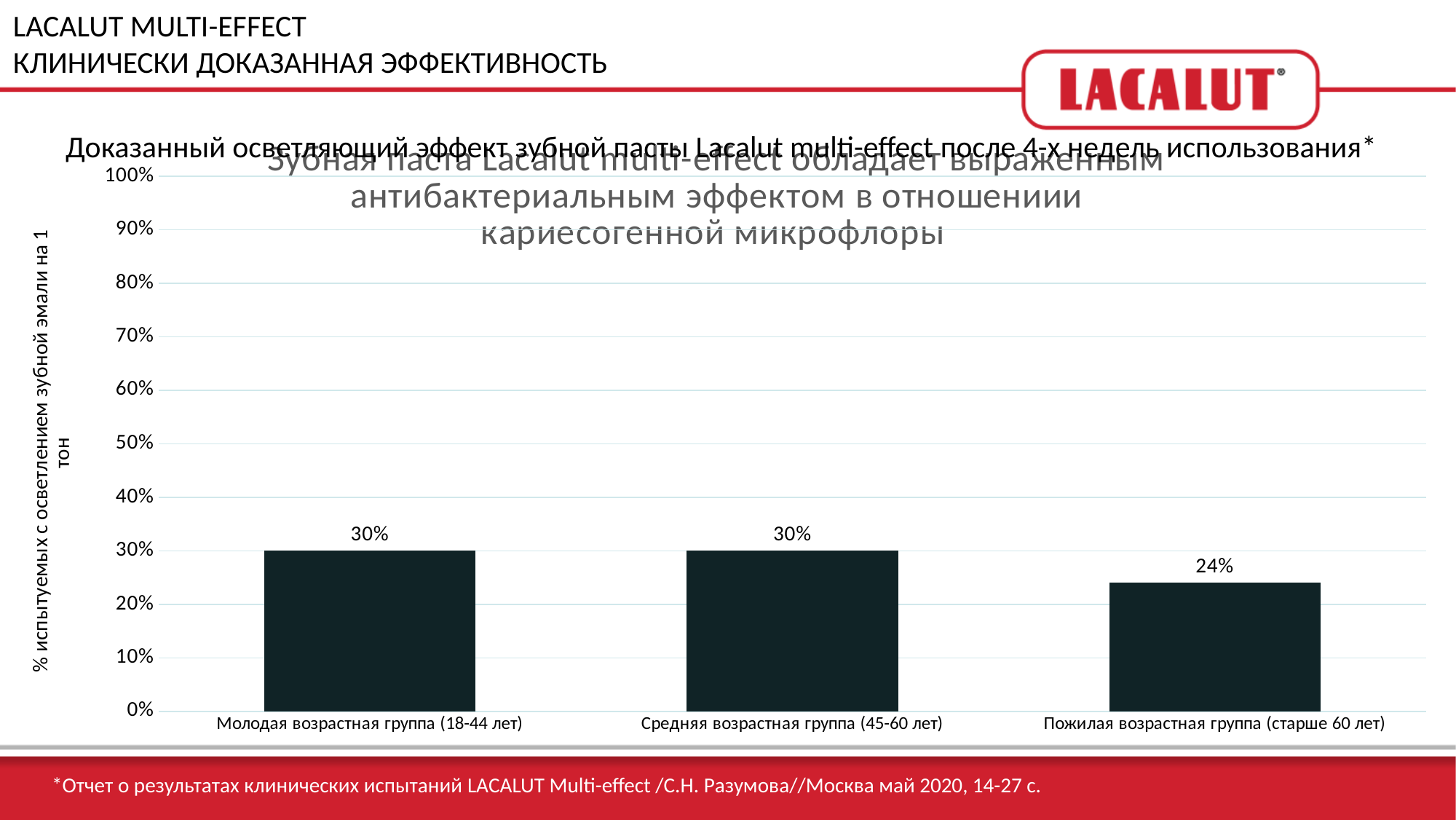

LACALUT MULTI-EFFECT
КЛИНИЧЕСКИ ДОКАЗАННАЯ ЭФФЕКТИВНОСТЬ
Доказанный осветляющий эффект зубной пасты Lacalut multi-effect после 4-х недель использования*

### Chart: Зубная паста Lacalut multi-effect обладает выраженным антибактериальным эффектом в отношениии кариесогенной микрофлоры

| Category |
|---|

### Chart

| Category |  |
|---|---|
| Молодая возрастная группа (18-44 лет) | 0.3 |
| Средняя возрастная группа (45-60 лет) | 0.3 |
| Пожилая возрастная группа (старше 60 лет) | 0.24 |
*Отчет о результатах клинических испытаний LACALUT Multi-effect /С.Н. Разумова//Москва май 2020, 14-27 с.